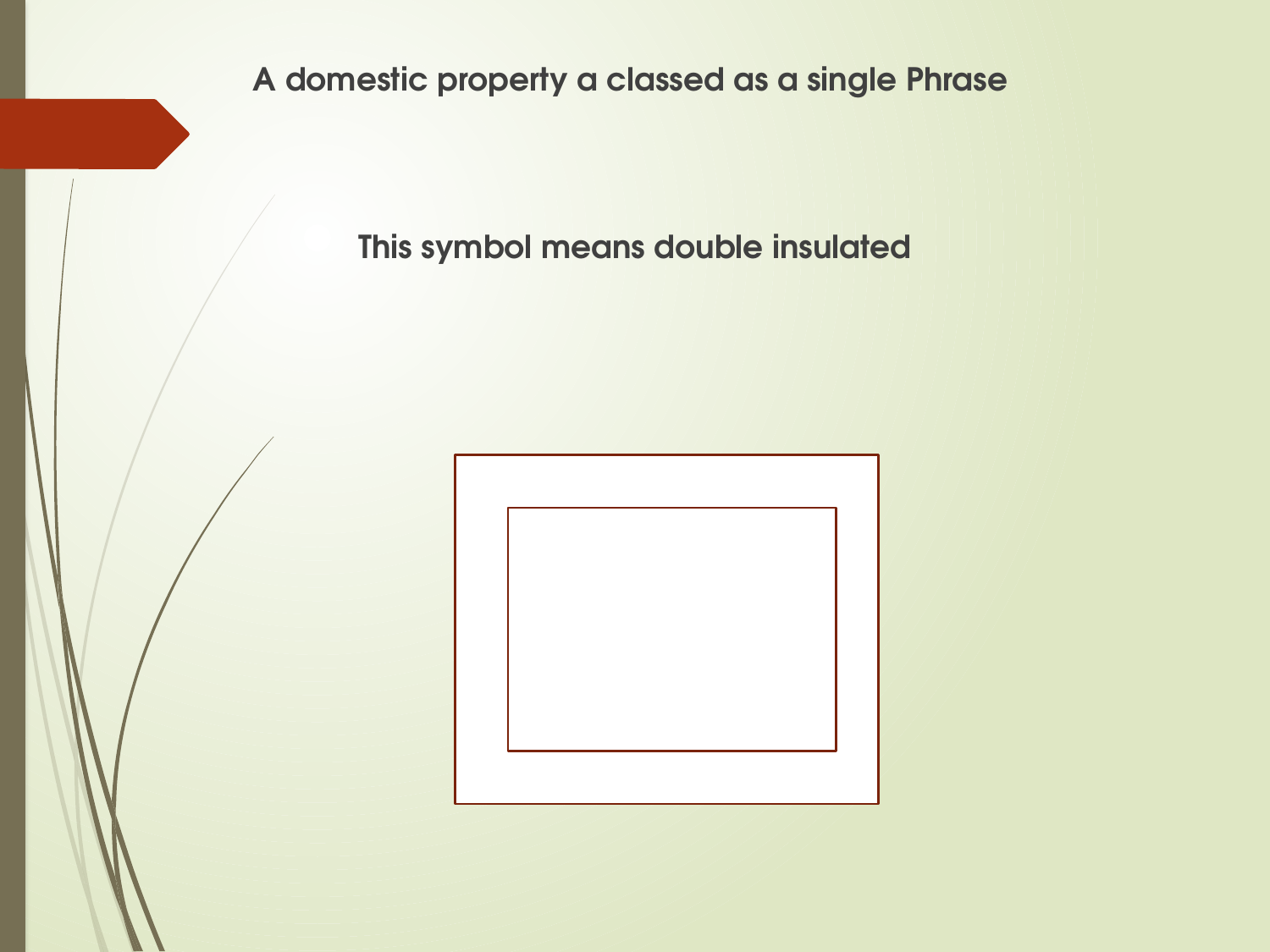

A domestic property a classed as a single Phrase

This symbol means double insulated